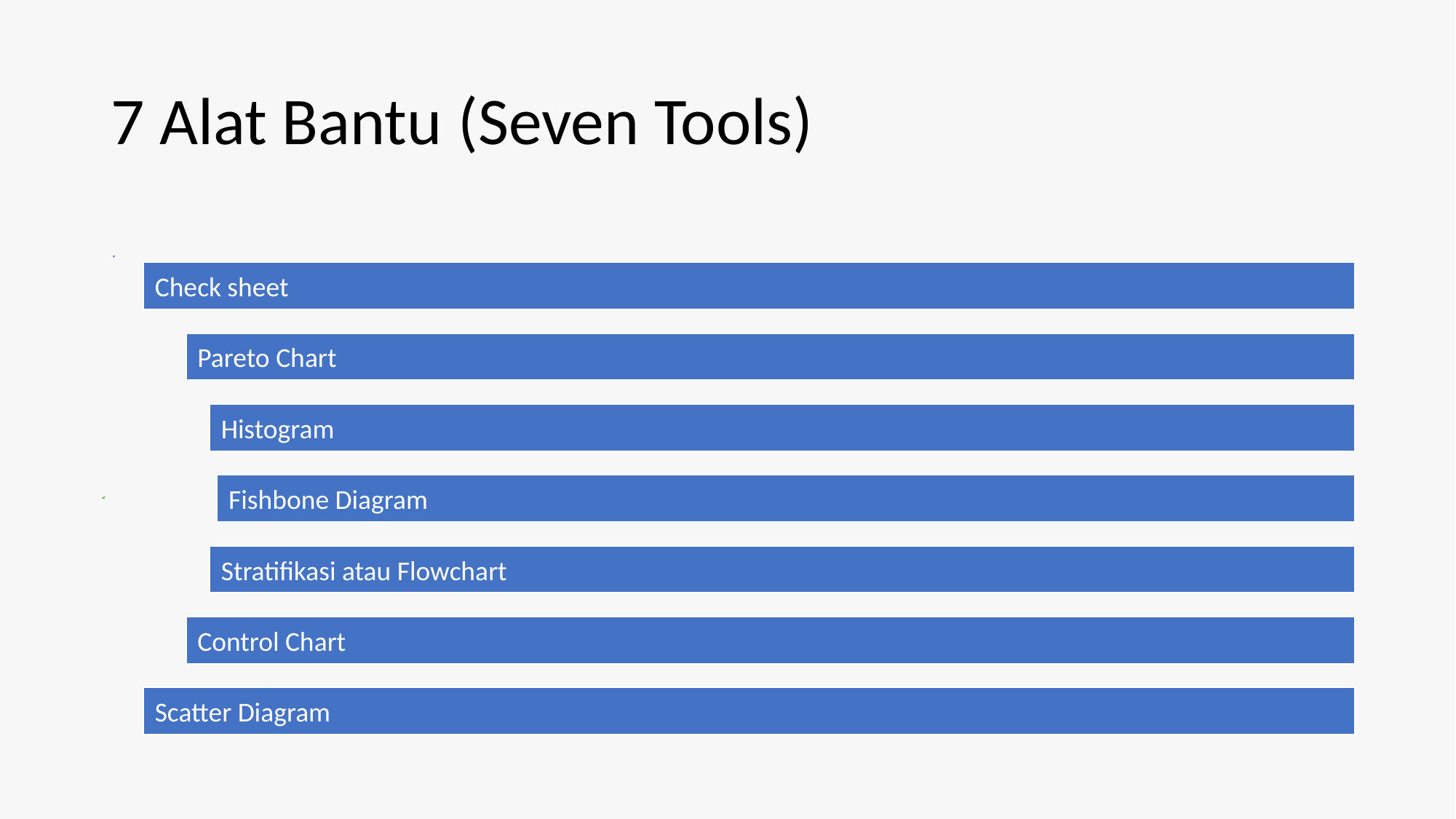

# 7 Alat Bantu (Seven Tools)
Check sheet
Pareto Chart
Control Chart
Scatter Diagram
Stratifikasi atau Flowchart
Histogram
Fishbone Diagram